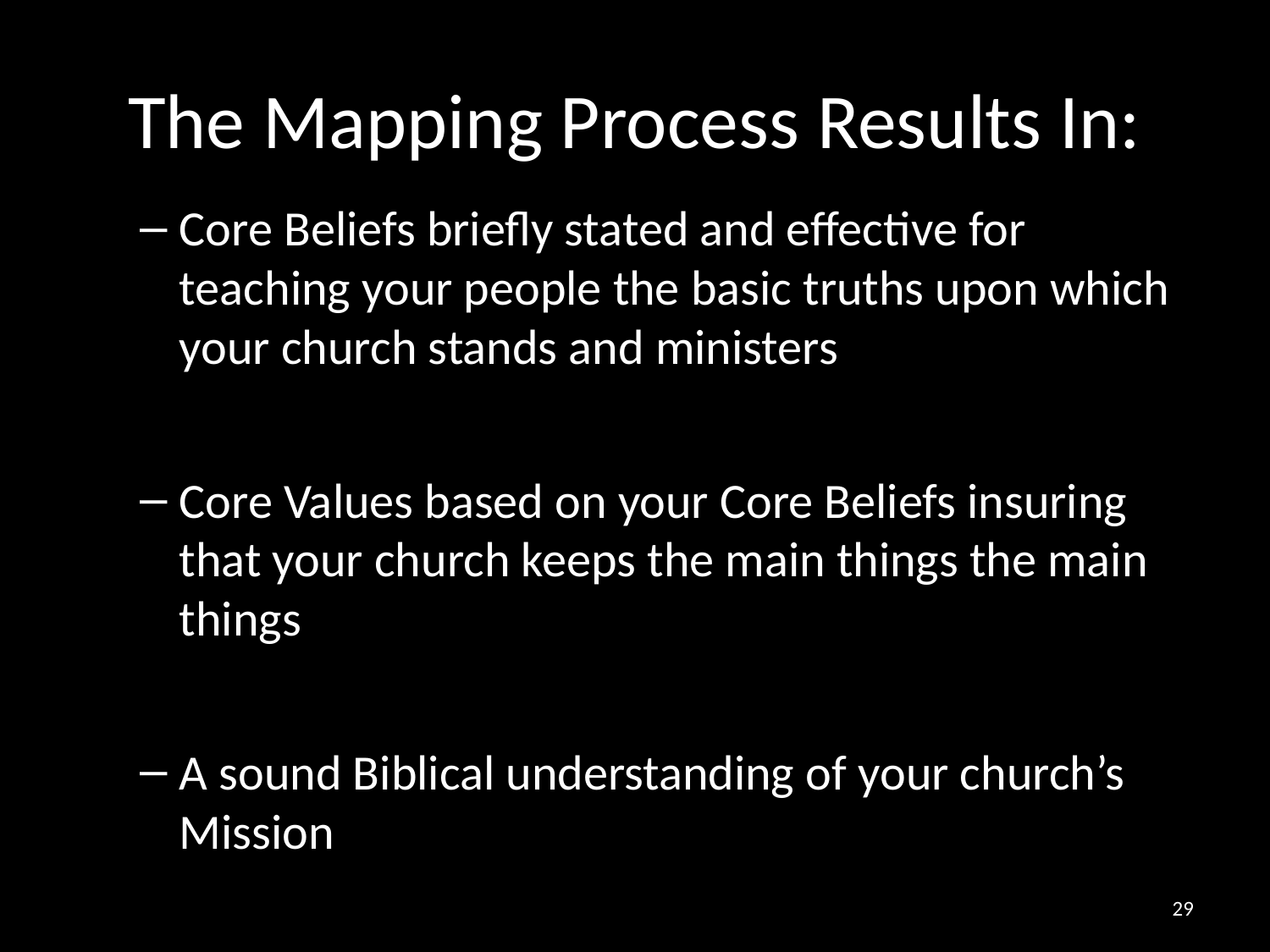

# The Mapping Process Results In:
Core Beliefs briefly stated and effective for teaching your people the basic truths upon which your church stands and ministers

Core Values based on your Core Beliefs insuring that your church keeps the main things the main things

A sound Biblical understanding of your church’s Mission
29